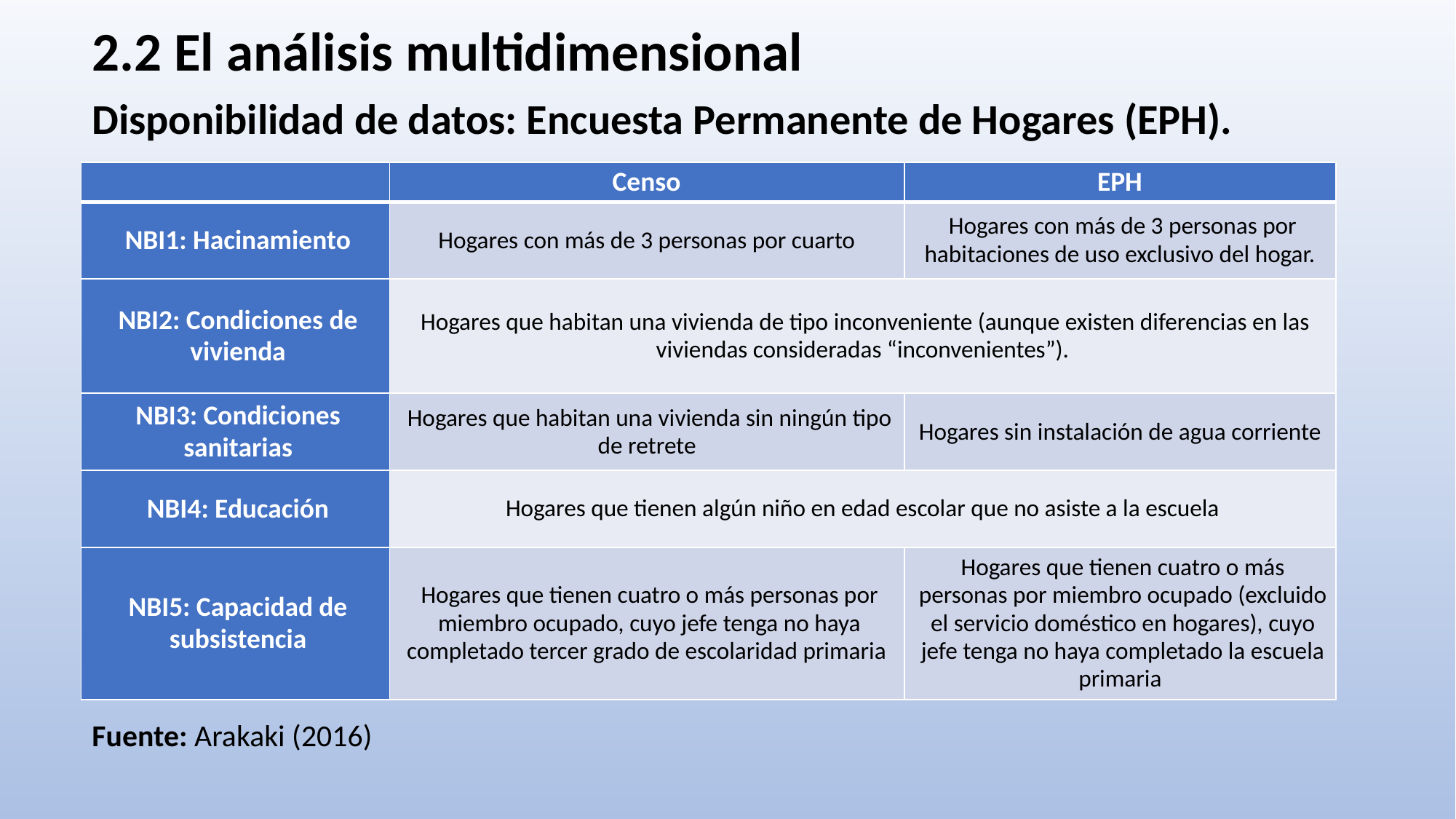

2.2 El análisis multidimensional
Disponibilidad de datos: Encuesta Permanente de Hogares (EPH).

F

|  | Censo | EPH |
| --- | --- | --- |
| NBI1: Hacinamiento | Hogares con más de 3 personas por cuarto | Hogares con más de 3 personas por habitaciones de uso exclusivo del hogar. |
| NBI2: Condiciones de vivienda | Hogares que habitan una vivienda de tipo inconveniente (aunque existen diferencias en las viviendas consideradas “inconvenientes”). |  |
| NBI3: Condiciones sanitarias | Hogares que habitan una vivienda sin ningún tipo de retrete | Hogares sin instalación de agua corriente |
| NBI4: Educación | Hogares que tienen algún niño en edad escolar que no asiste a la escuela |  |
| NBI5: Capacidad de subsistencia | Hogares que tienen cuatro o más personas por miembro ocupado, cuyo jefe tenga no haya completado tercer grado de escolaridad primaria | Hogares que tienen cuatro o más personas por miembro ocupado (excluido el servicio doméstico en hogares), cuyo jefe tenga no haya completado la escuela primaria |
Fuente: Arakaki (2016)